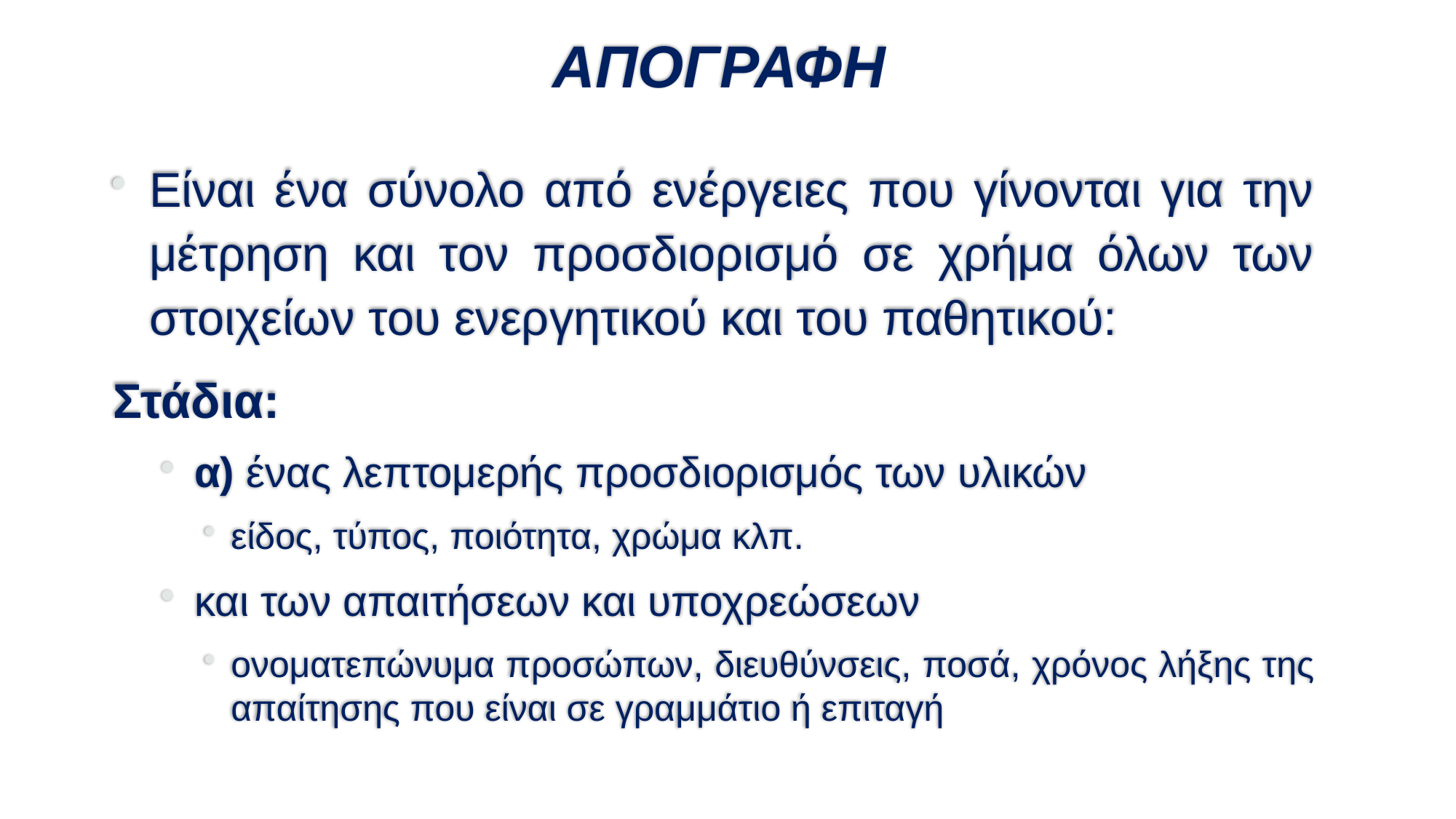

# ΑΠΟΓΡΑΦΗ
Είναι ένα σύνολο από ενέργειες που γίνονται για την μέτρηση και τον προσδιορισμό σε χρήμα όλων των στοιχείων του ενεργητικού και του παθητικού:
Στάδια:
α) ένας λεπτομερής προσδιορισμός των υλικών
είδος, τύπος, ποιότητα, χρώμα κλπ.
και των απαιτήσεων και υποχρεώσεων
ονοματεπώνυμα προσώπων, διευθύνσεις, ποσά, χρόνος λήξης της απαίτησης που είναι σε γραμμάτιο ή επιταγή